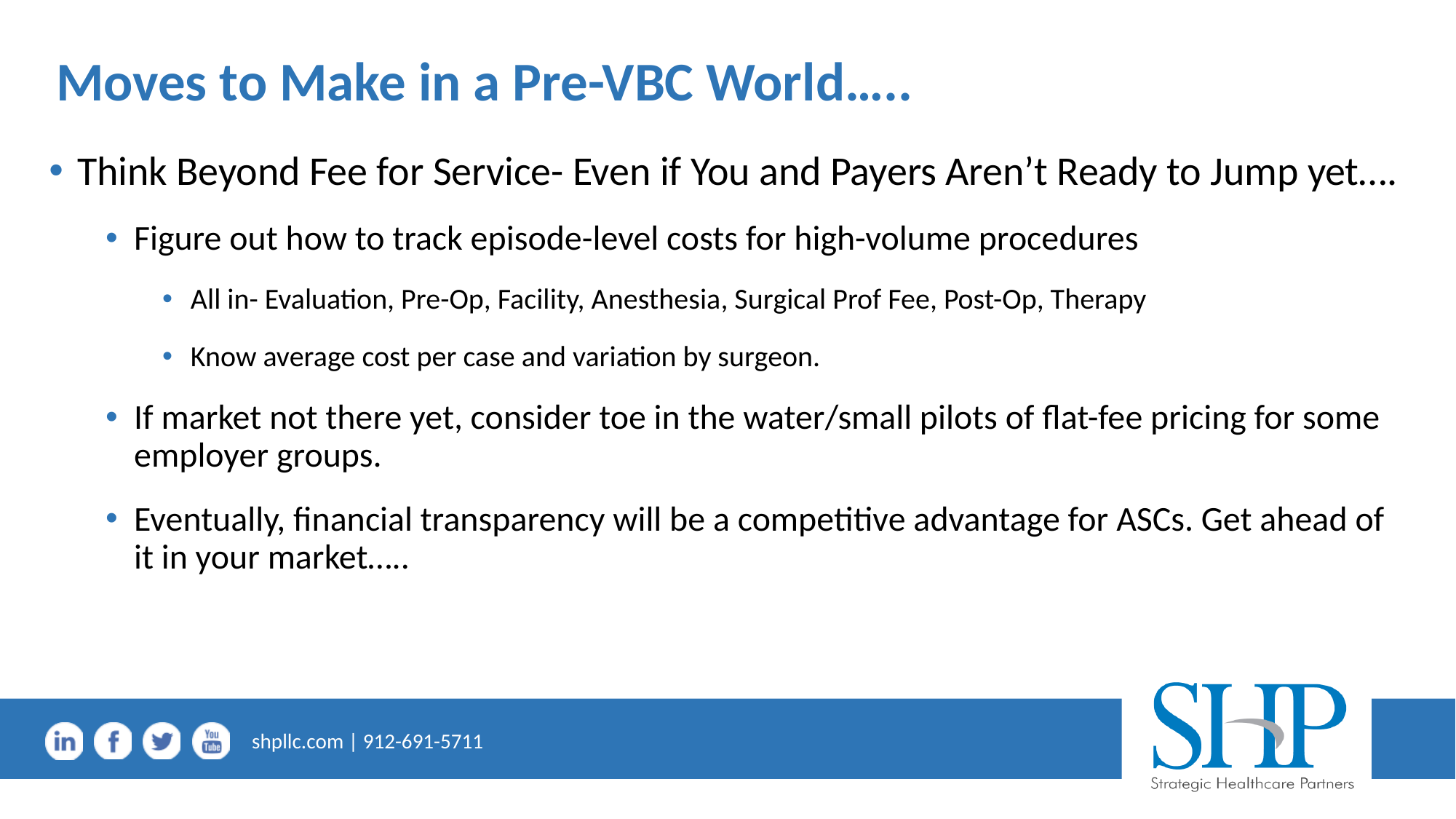

# Moves to Make in a Pre-VBC World…..
Think Beyond Fee for Service- Even if You and Payers Aren’t Ready to Jump yet….
Figure out how to track episode-level costs for high-volume procedures
All in- Evaluation, Pre-Op, Facility, Anesthesia, Surgical Prof Fee, Post-Op, Therapy
Know average cost per case and variation by surgeon.
If market not there yet, consider toe in the water/small pilots of flat-fee pricing for some employer groups.
Eventually, financial transparency will be a competitive advantage for ASCs. Get ahead of it in your market…..